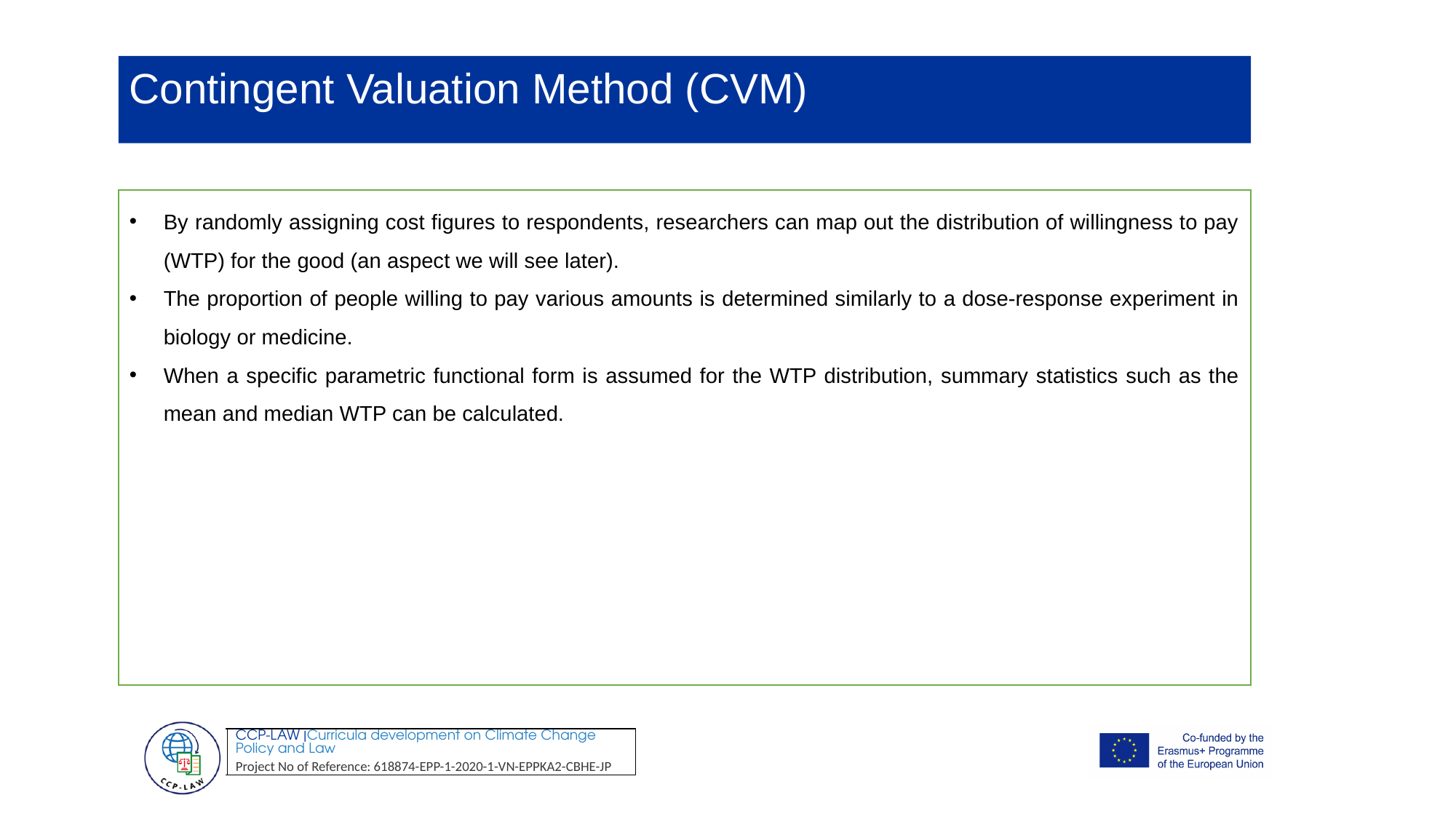

Contingent Valuation Method (CVM)

By randomly assigning cost figures to respondents, researchers can map out the distribution of willingness to pay (WTP) for the good (an aspect we will see later).
The proportion of people willing to pay various amounts is determined similarly to a dose-response experiment in biology or medicine.
When a specific parametric functional form is assumed for the WTP distribution, summary statistics such as the mean and median WTP can be calculated.